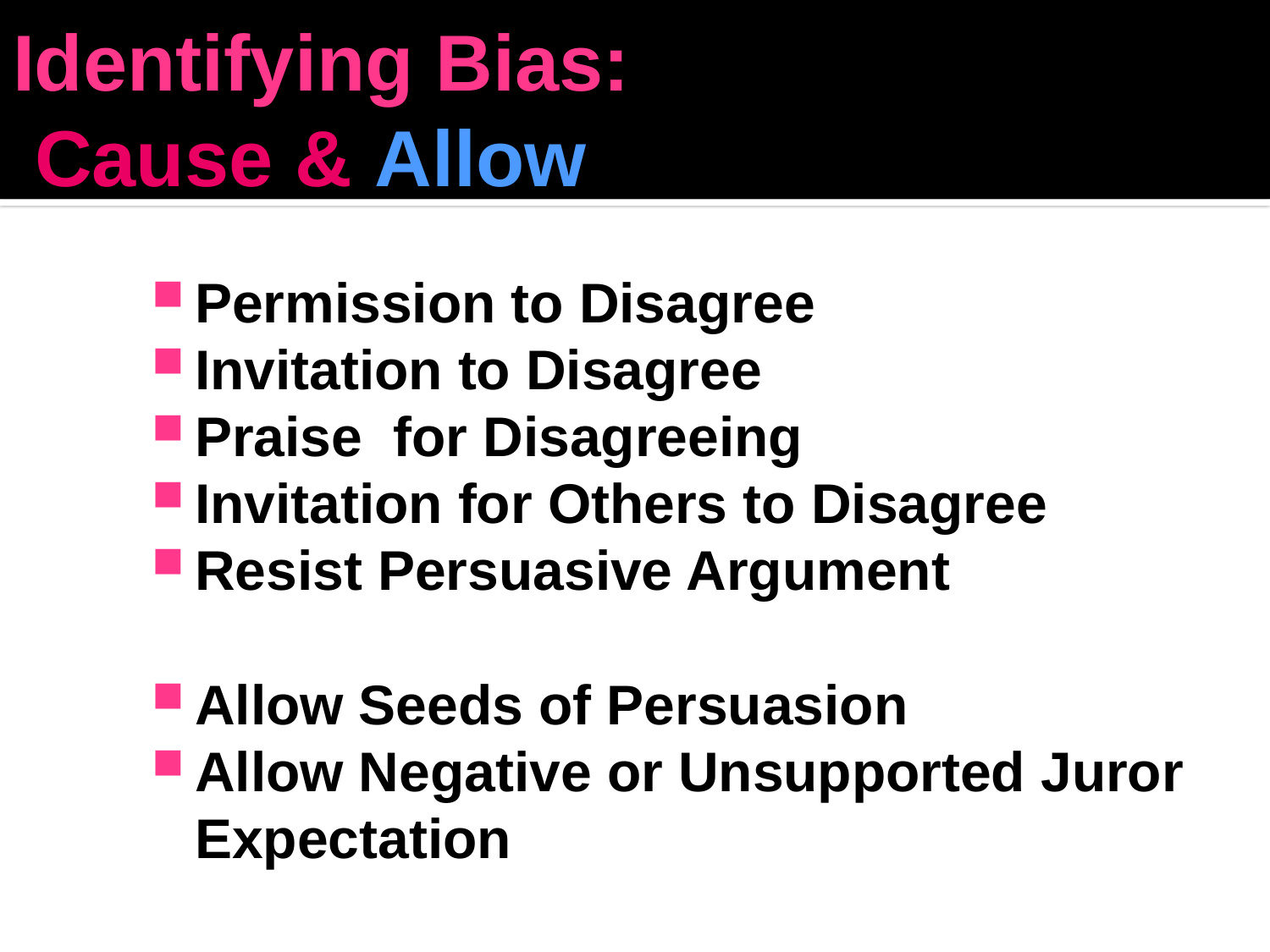

# Identifying Bias: Cause & Allow
Permission to Disagree
Invitation to Disagree
Praise  for Disagreeing
Invitation for Others to Disagree
Resist Persuasive Argument

Allow Seeds of Persuasion
Allow Negative or Unsupported Juror Expectation